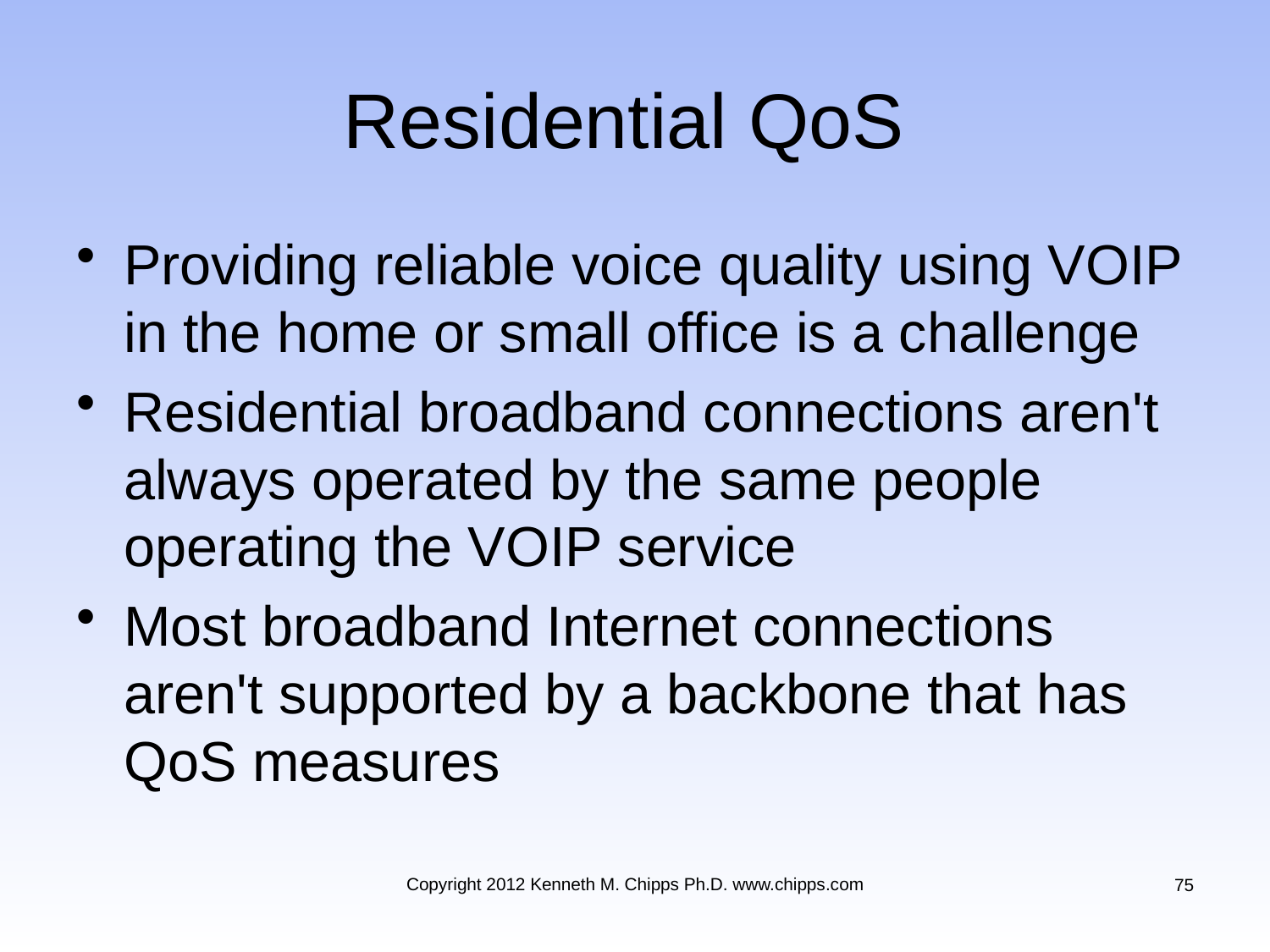

# Residential QoS
Providing reliable voice quality using VOIP in the home or small office is a challenge
Residential broadband connections aren't always operated by the same people operating the VOIP service
Most broadband Internet connections aren't supported by a backbone that has QoS measures
Copyright 2012 Kenneth M. Chipps Ph.D. www.chipps.com
75